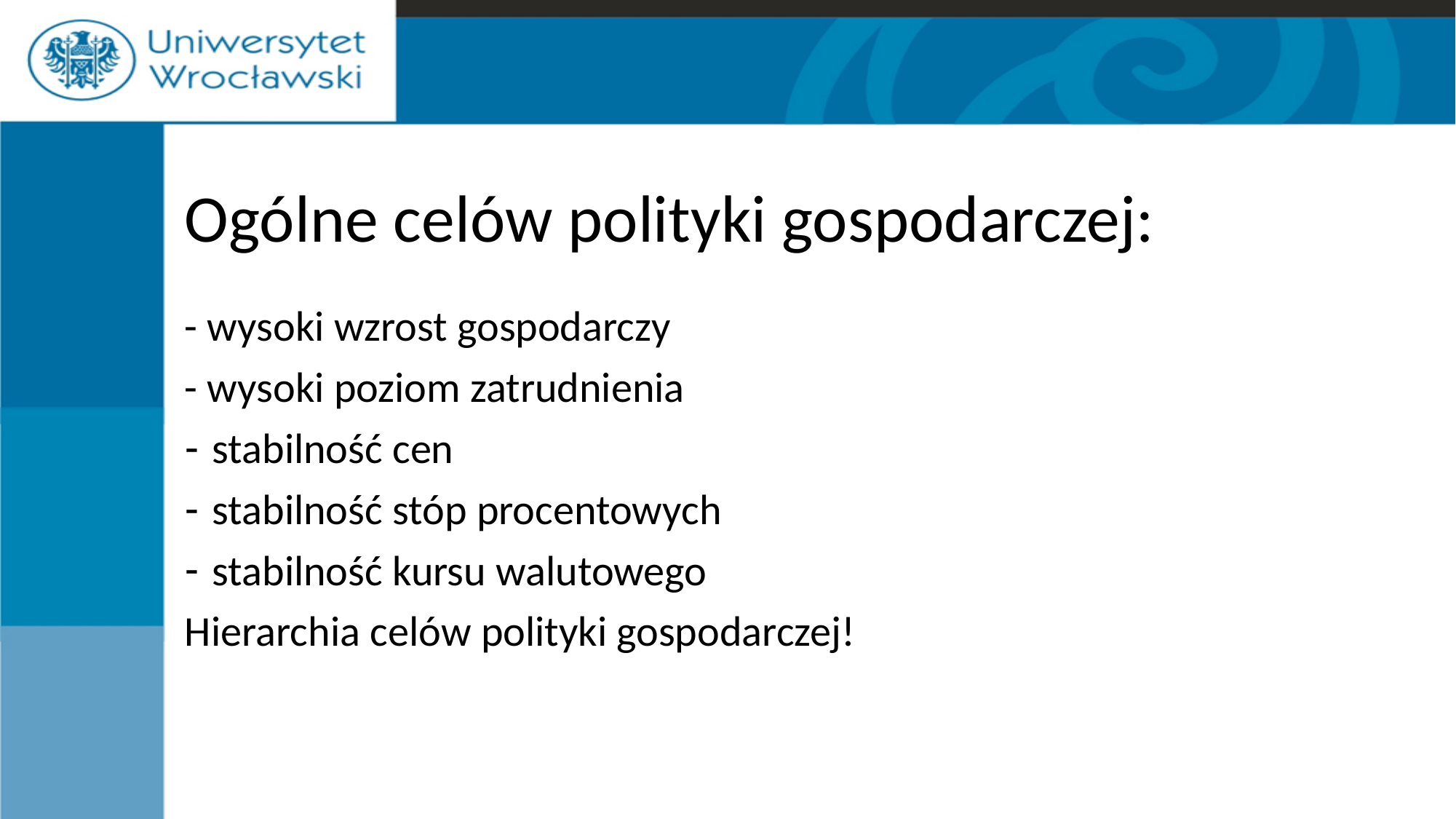

# Ogólne celów polityki gospodarczej:
- wysoki wzrost gospodarczy
- wysoki poziom zatrudnienia
stabilność cen
stabilność stóp procentowych
stabilność kursu walutowego
Hierarchia celów polityki gospodarczej!